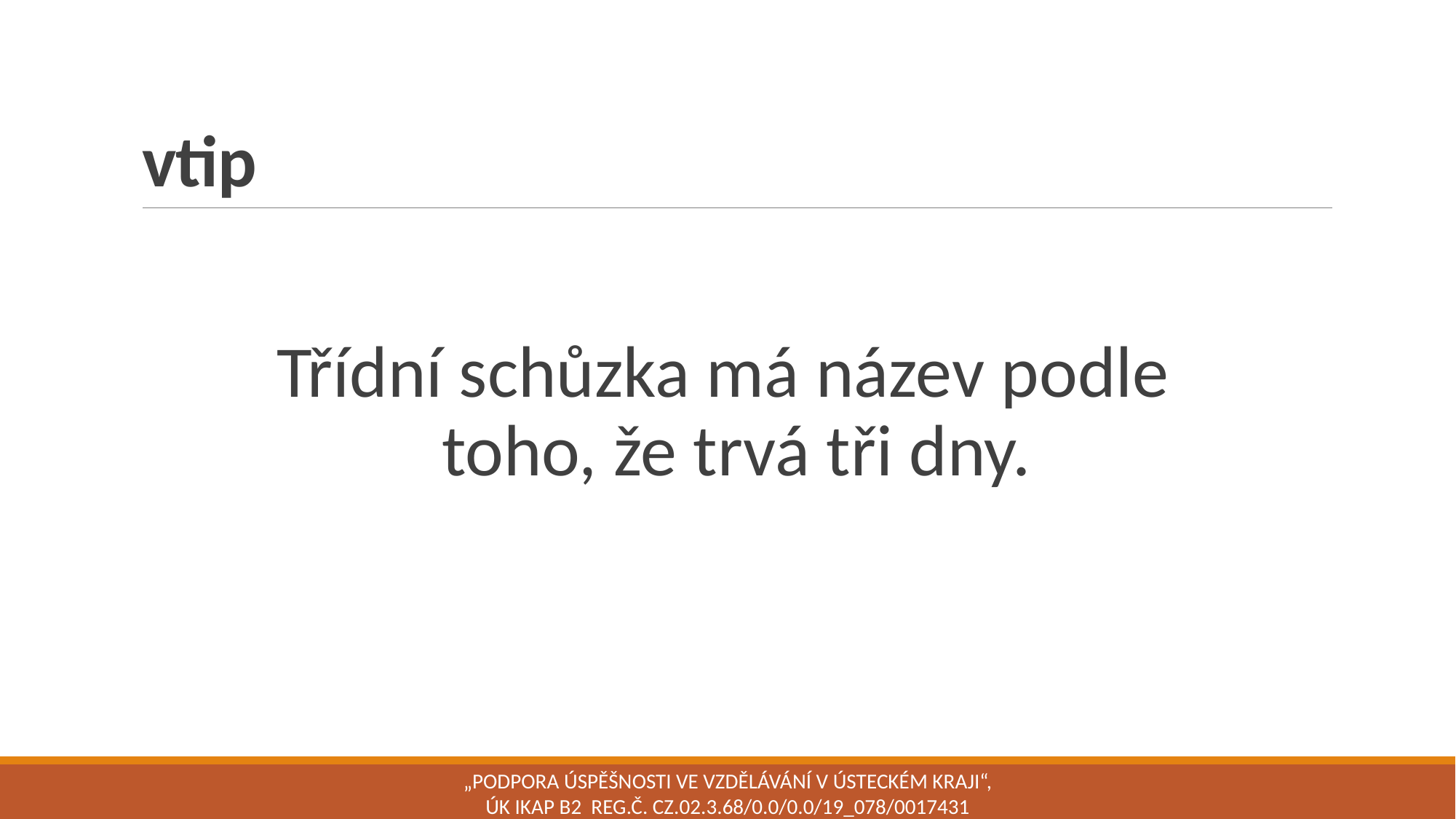

# vtip

Třídní schůzka má název podle
toho, že trvá tři dny.
„Podpora úspěšnosti ve vzdělávání v Ústeckém kraji“, ÚK IKAP B2  Reg.č. CZ.02.3.68/0.0/0.0/19_078/0017431